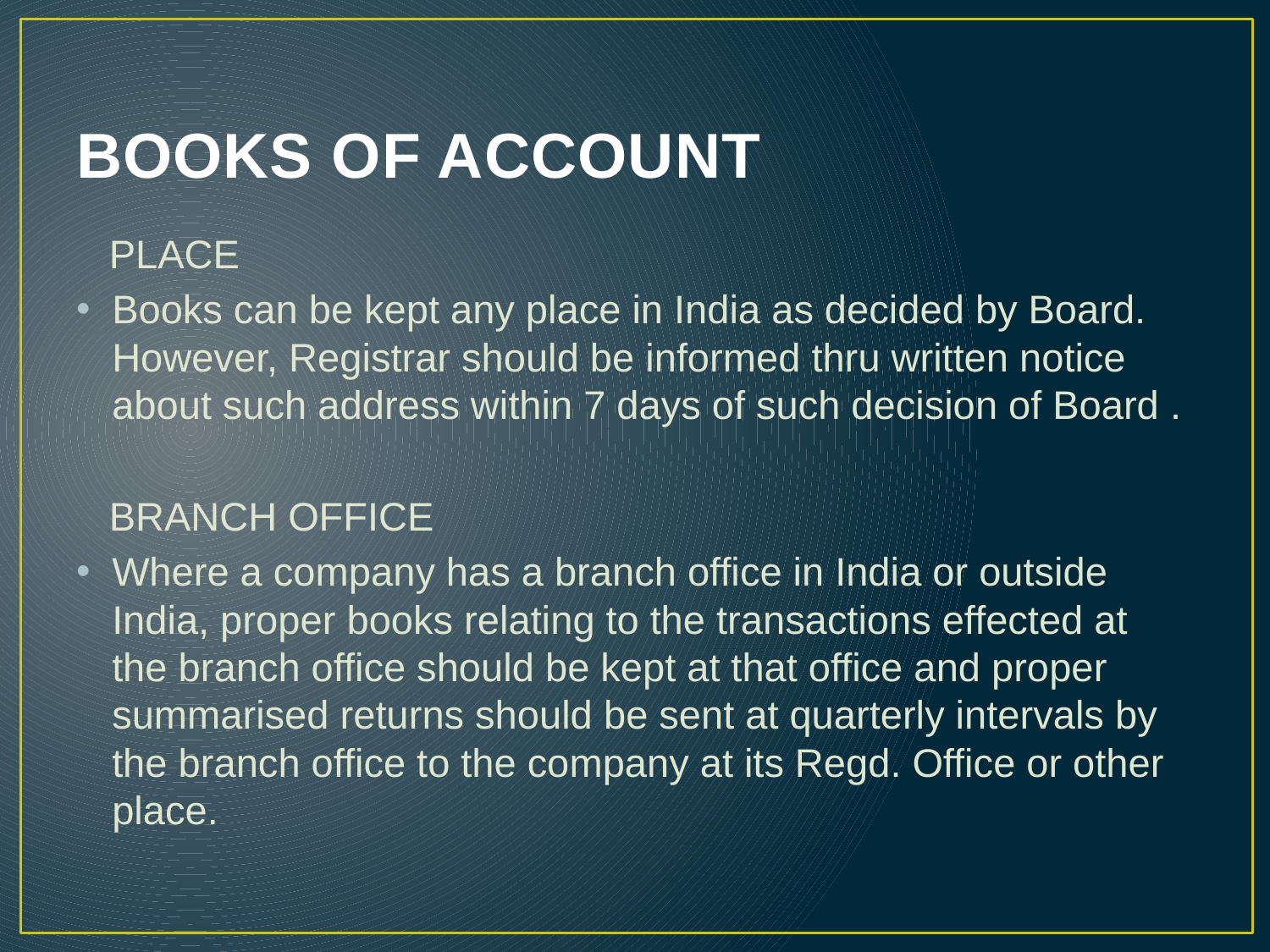

# BOOKS OF ACCOUNT
   PLACE
Books can be kept any place in India as decided by Board. However, Registrar should be informed thru written notice about such address within 7 days of such decision of Board .

   BRANCH OFFICE
Where a company has a branch office in India or outside India, proper books relating to the transactions effected at the branch office should be kept at that office and proper summarised returns should be sent at quarterly intervals by the branch office to the company at its Regd. Office or other place.